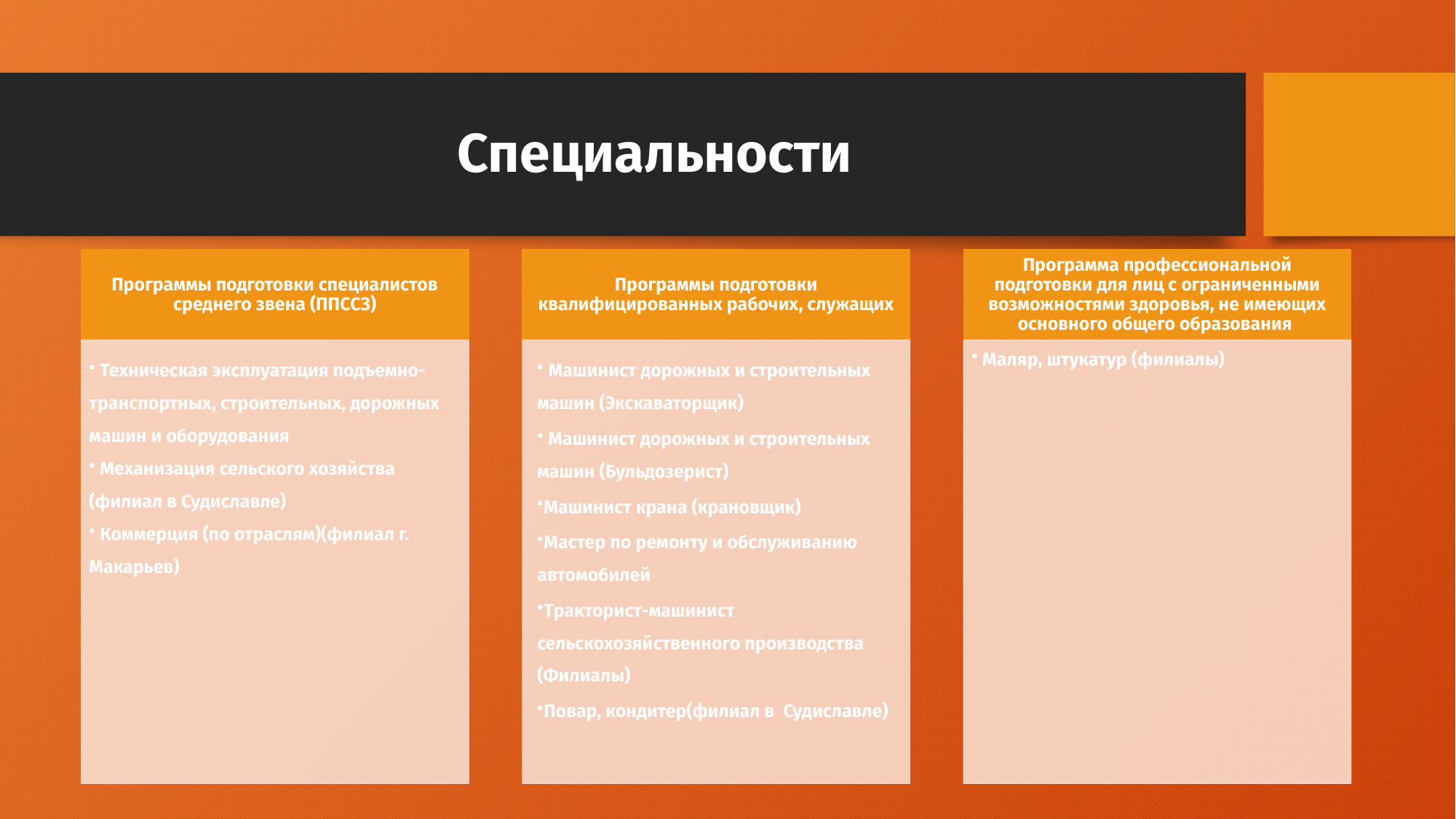

# Специальности
Программы подготовки специалистов среднего звена (ППССЗ)​​​​​​
 Техническая эксплуатация подъемно-транспортных, строительных, дорожных машин и оборудования
 Механизация сельского хозяйства (филиал в Судиславле)
 Коммерция (по отраслям)(филиал г. Макарьев)

Программы подготовки квалифицированных рабочих, служащих
 Машинист дорожных и строительных машин (Экскаваторщик)
 Машинист дорожных и строительных машин (Бульдозерист)
Машинист крана (крановщик)
Мастер по ремонту и обслуживанию автомобилей
Тракторист-машинист сельскохозяйственного производства (Филиалы)
Повар, кондитер(филиал в  Судиславле)

Программа профессиональной подготовки для лиц с ограниченными возможностями здоровья, не имеющих основного общего образования​​​​​​ ​
 Маляр, штукатур​ (филиалы)